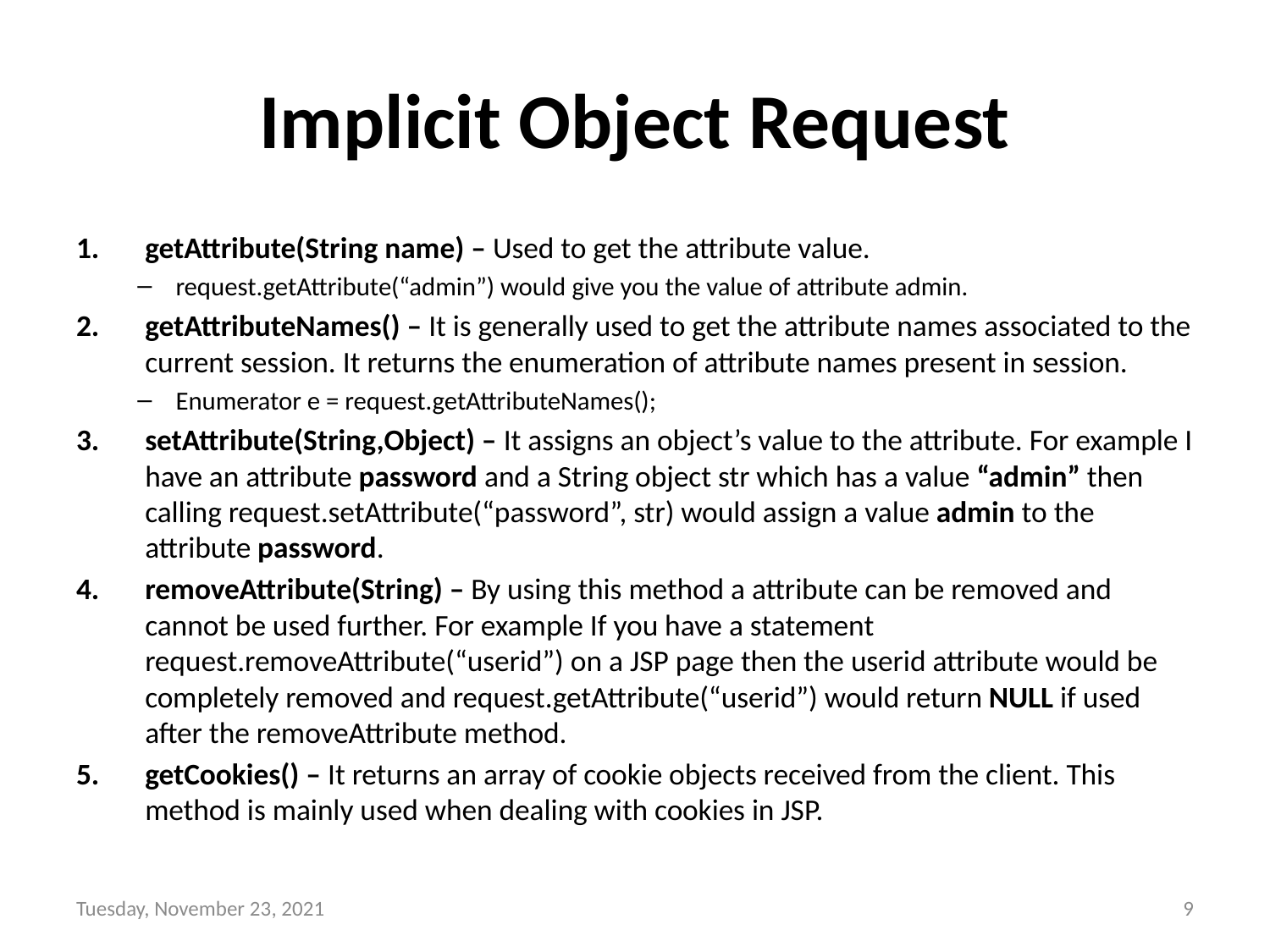

# Implicit Object Request
getAttribute(String name) – Used to get the attribute value.
request.getAttribute(“admin”) would give you the value of attribute admin.
getAttributeNames() – It is generally used to get the attribute names associated to the current session. It returns the enumeration of attribute names present in session.
Enumerator e = request.getAttributeNames();
setAttribute(String,Object) – It assigns an object’s value to the attribute. For example I have an attribute password and a String object str which has a value “admin” then calling request.setAttribute(“password”, str) would assign a value admin to the attribute password.
removeAttribute(String) – By using this method a attribute can be removed and cannot be used further. For example If you have a statement request.removeAttribute(“userid”) on a JSP page then the userid attribute would be completely removed and request.getAttribute(“userid”) would return NULL if used after the removeAttribute method.
getCookies() – It returns an array of cookie objects received from the client. This method is mainly used when dealing with cookies in JSP.
Tuesday, November 23, 2021
9